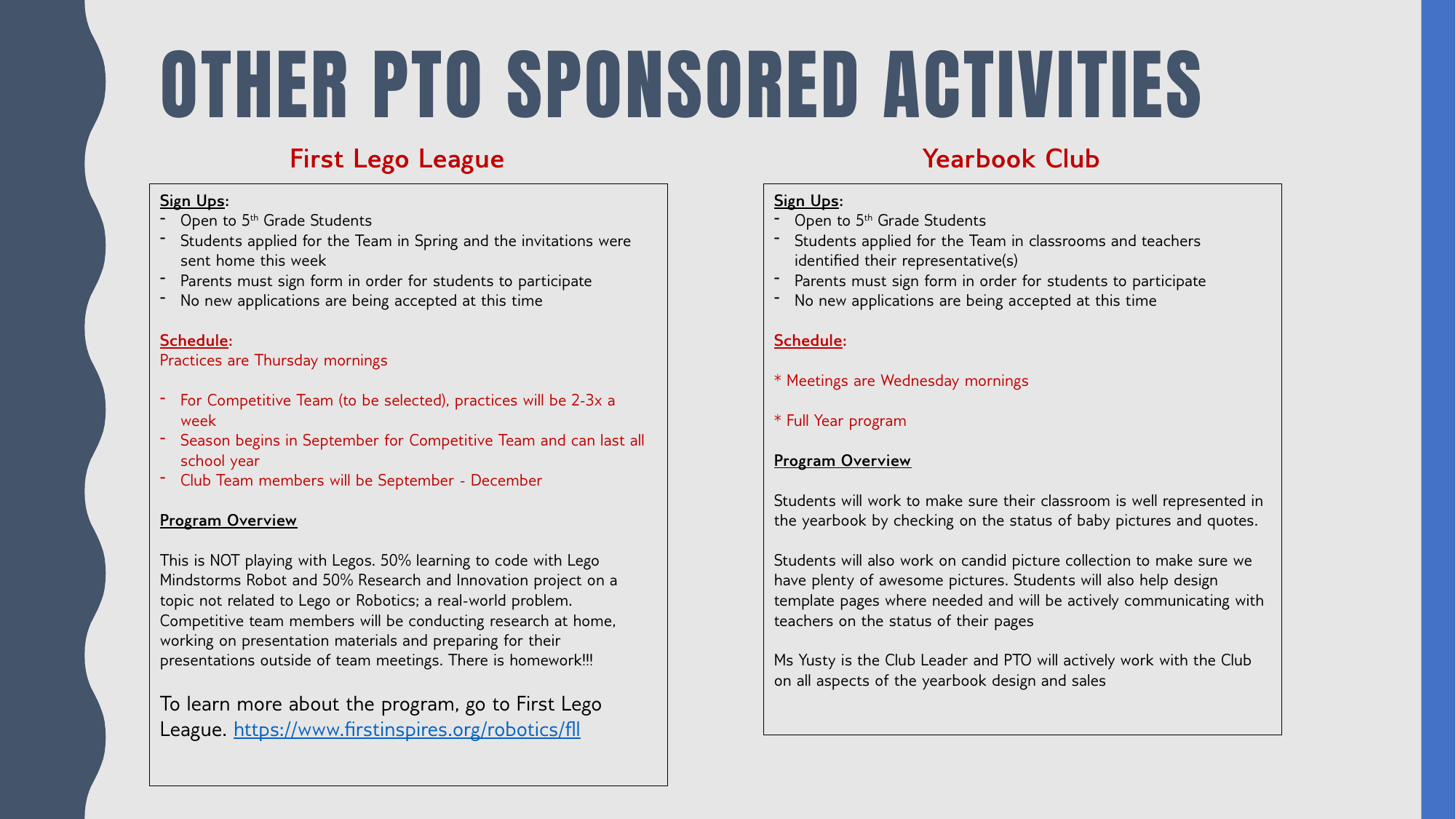

# OTHER PTO SPONSORED ACTIVITIES

First Lego League
Yearbook Club
Sign Ups:
Open to 5th Grade Students
Students applied for the Team in Spring and the invitations were sent home this week
Parents must sign form in order for students to participate
No new applications are being accepted at this time

Schedule:
Practices are Thursday mornings

For Competitive Team (to be selected), practices will be 2-3x a week
Season begins in September for Competitive Team and can last all school year
Club Team members will be September - December
Program Overview

This is NOT playing with Legos. 50% learning to code with Lego Mindstorms Robot and 50% Research and Innovation project on a topic not related to Lego or Robotics; a real-world problem. Competitive team members will be conducting research at home, working on presentation materials and preparing for their presentations outside of team meetings. There is homework!!!

To learn more about the program, go to First Lego League. https://www.firstinspires.org/robotics/fll

Sign Ups:
Open to 5th Grade Students
Students applied for the Team in classrooms and teachers identified their representative(s)
Parents must sign form in order for students to participate
No new applications are being accepted at this time

Schedule:

* Meetings are Wednesday mornings

* Full Year program

Program Overview

Students will work to make sure their classroom is well represented in the yearbook by checking on the status of baby pictures and quotes.

Students will also work on candid picture collection to make sure we have plenty of awesome pictures. Students will also help design template pages where needed and will be actively communicating with teachers on the status of their pages

Ms Yusty is the Club Leader and PTO will actively work with the Club on all aspects of the yearbook design and sales